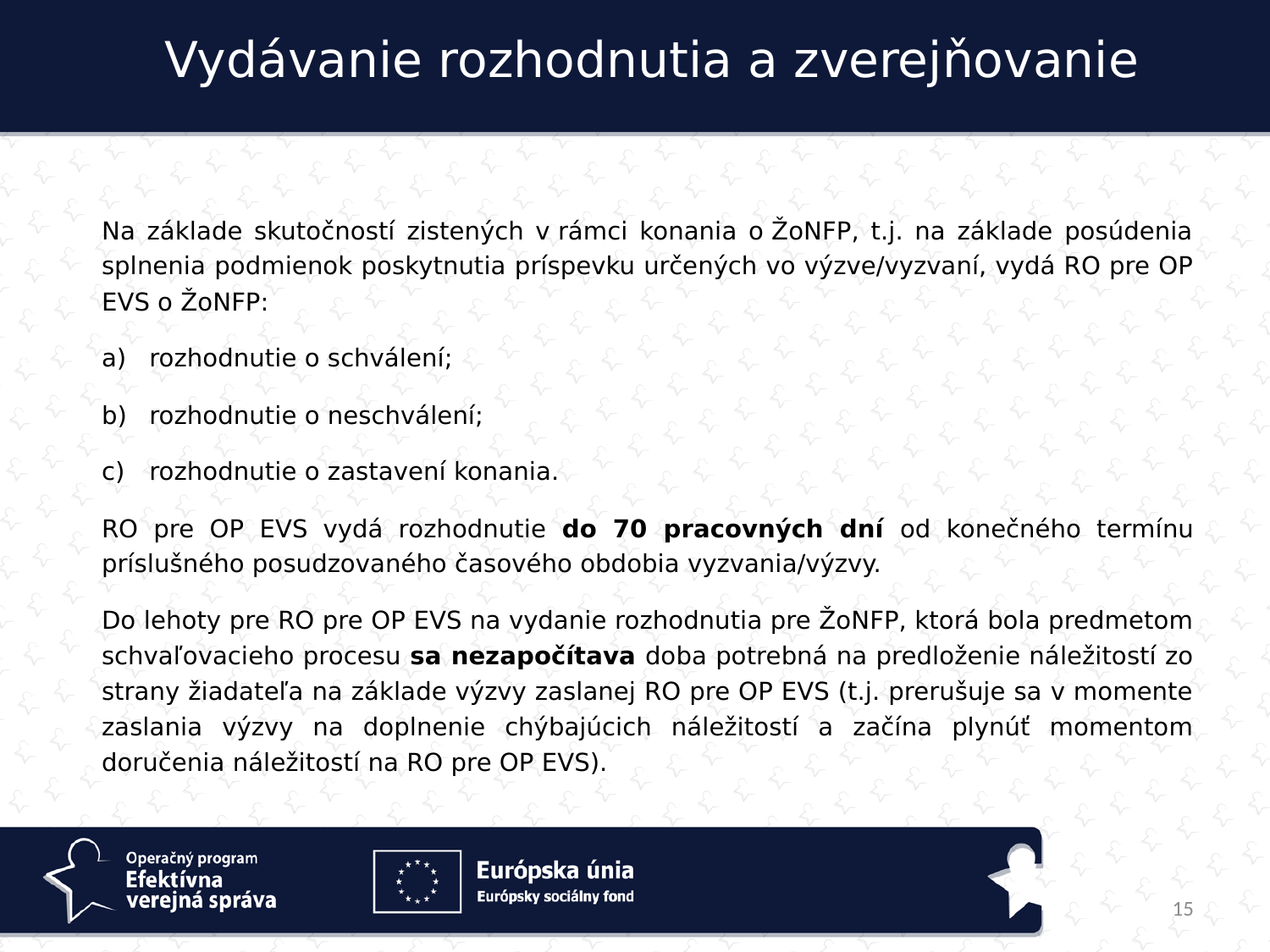

Vydávanie rozhodnutia a zverejňovanie

Na základe skutočností zistených v rámci konania o ŽoNFP, t.j. na základe posúdenia splnenia podmienok poskytnutia príspevku určených vo výzve/vyzvaní, vydá RO pre OP EVS o ŽoNFP:
rozhodnutie o schválení;
rozhodnutie o neschválení;
rozhodnutie o zastavení konania.
RO pre OP EVS vydá rozhodnutie do 70 pracovných dní od konečného termínu príslušného posudzovaného časového obdobia vyzvania/výzvy.
Do lehoty pre RO pre OP EVS na vydanie rozhodnutia pre ŽoNFP, ktorá bola predmetom schvaľovacieho procesu sa nezapočítava doba potrebná na predloženie náležitostí zo strany žiadateľa na základe výzvy zaslanej RO pre OP EVS (t.j. prerušuje sa v momente zaslania výzvy na doplnenie chýbajúcich náležitostí a začína plynúť momentom doručenia náležitostí na RO pre OP EVS).
15